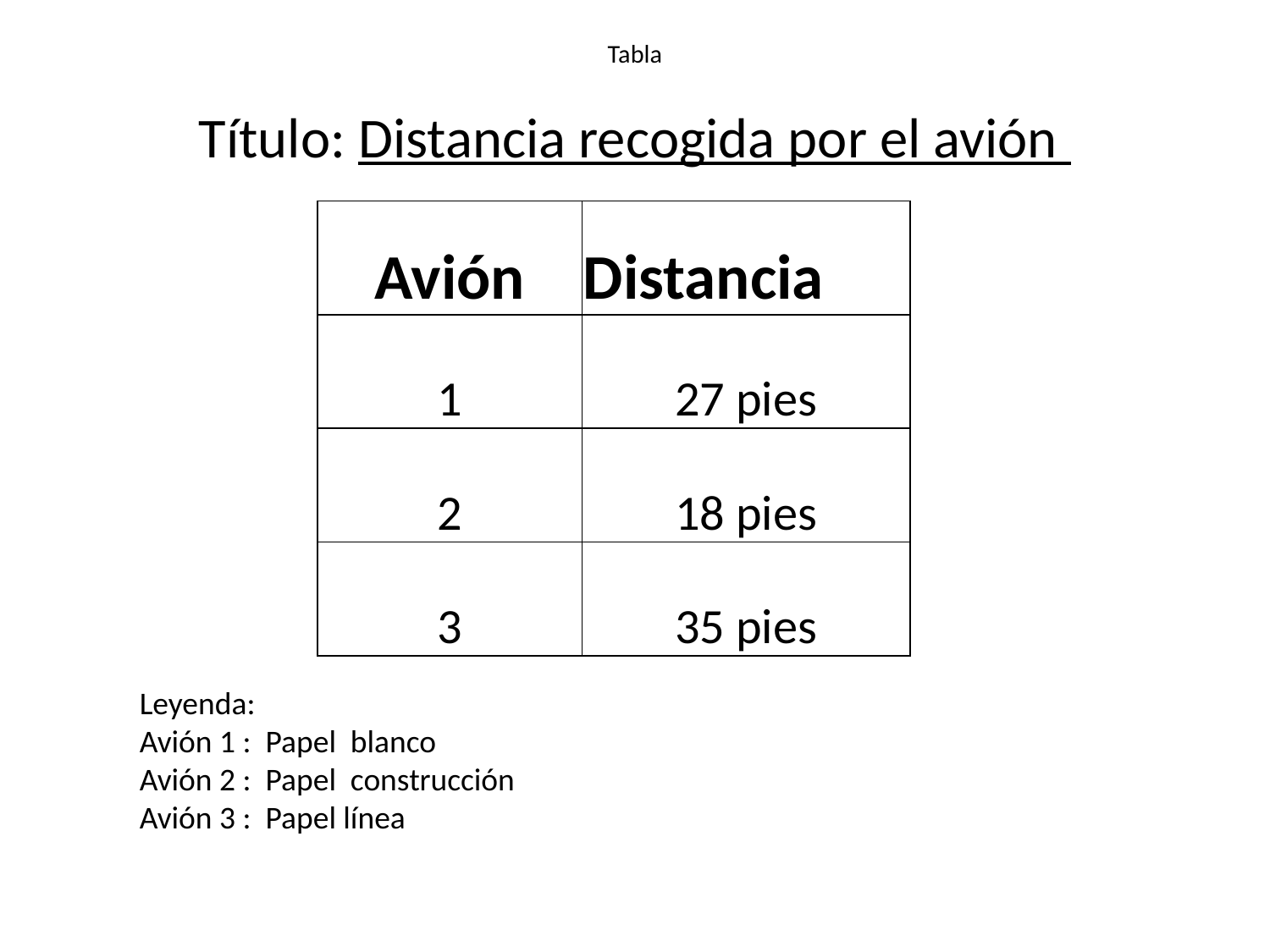

# Tabla
Título: Distancia recogida por el avión

| Avión | Distancia |
| --- | --- |
| 1 | 27 pies |
| 2 | 18 pies |
| 3 | 35 pies |
Leyenda:
Avión 1 :  Papel  blanco
Avión 2 :  Papel  construcción
Avión 3 :  Papel línea